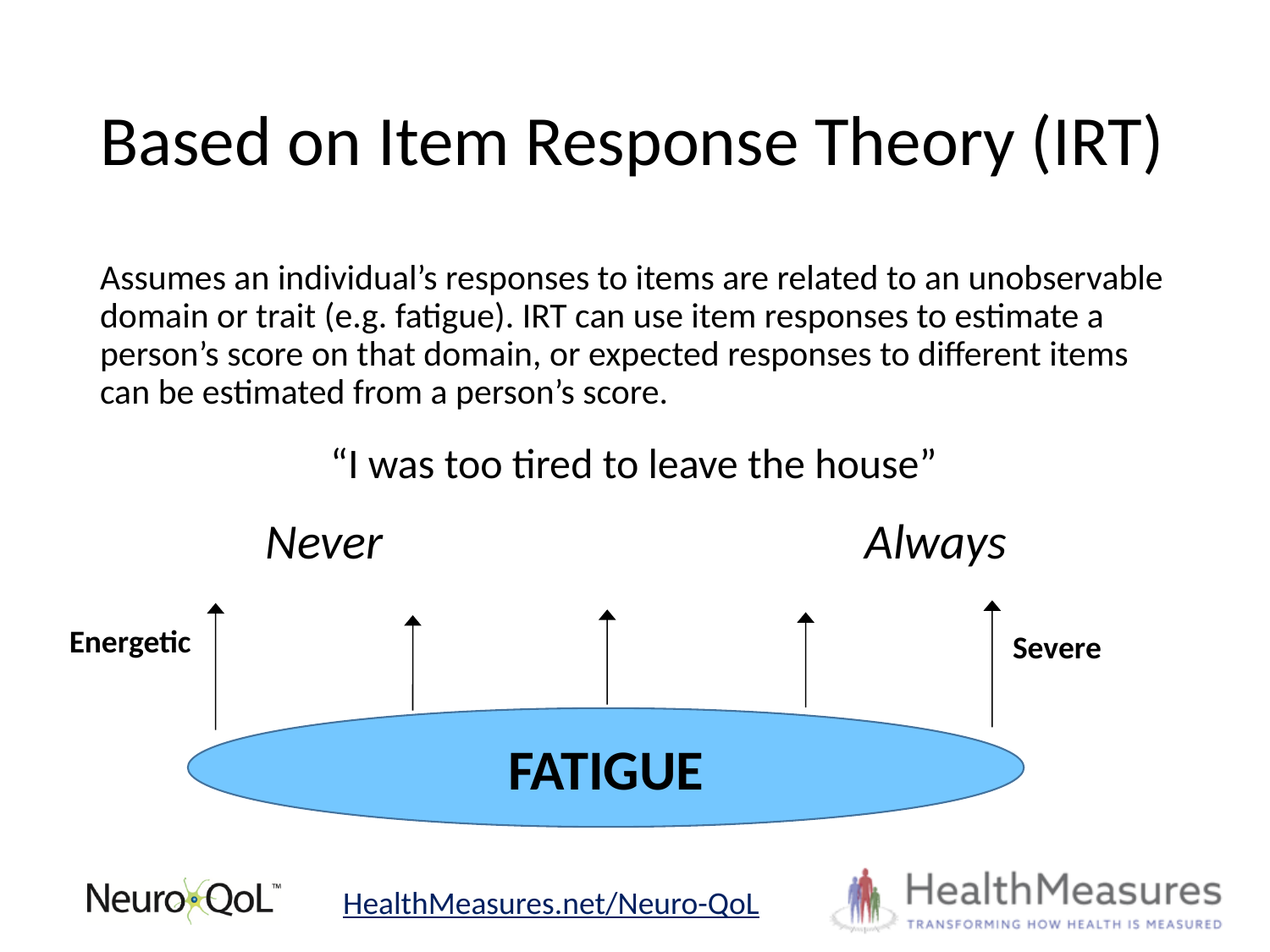

# Based on Item Response Theory (IRT)
Assumes an individual’s responses to items are related to an unobservable domain or trait (e.g. fatigue). IRT can use item responses to estimate a person’s score on that domain, or expected responses to different items can be estimated from a person’s score.

“I was too tired to leave the house”
| Never | Always |
| --- | --- |

Energetic

Severe
FATIGUE
HealthMeasures.net/Neuro-QoL